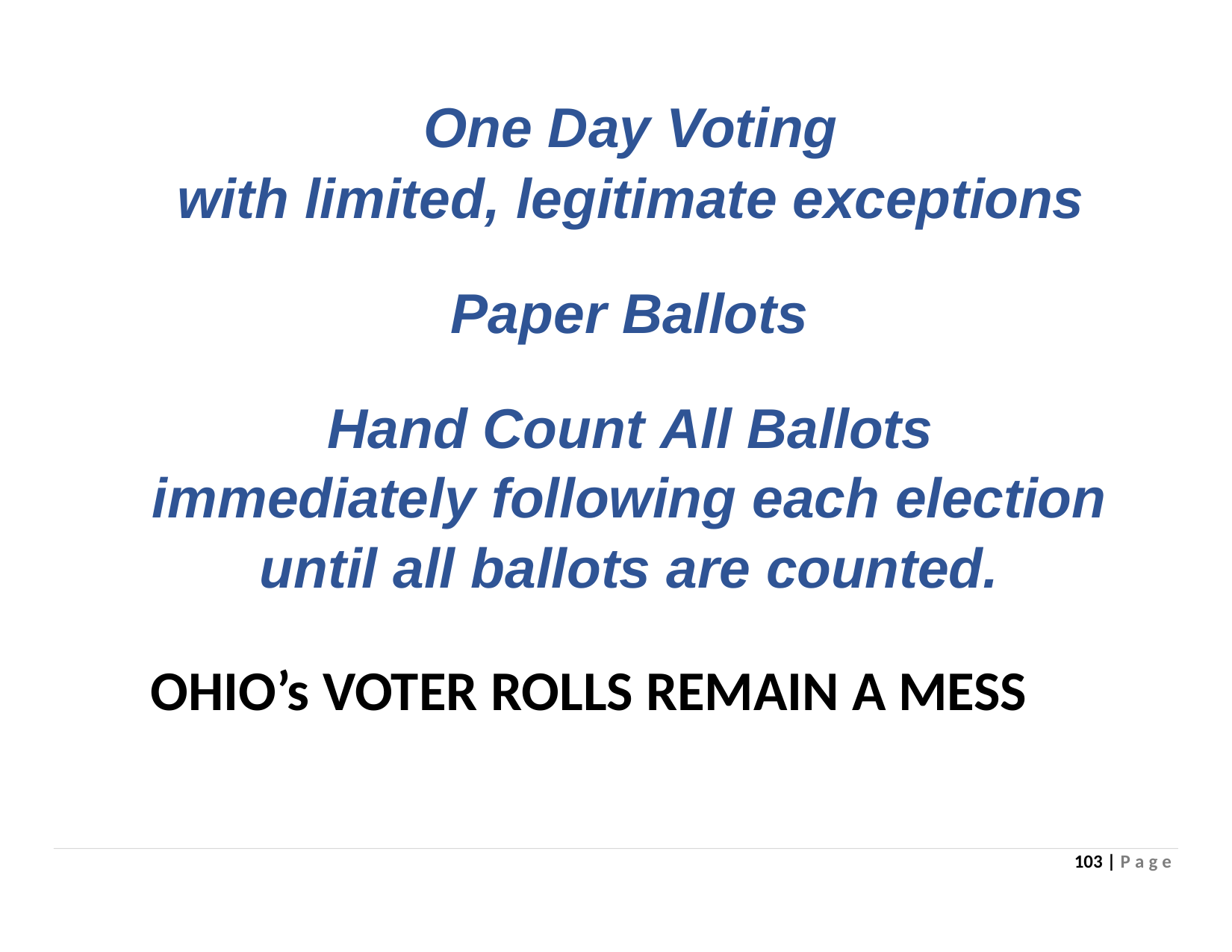

One Day Voting
with limited, legitimate exceptions
Paper Ballots Hand Count All Ballots
immediately following each election until all ballots are counted.
OHIO’s VOTER ROLLS REMAIN A MESS
103 | P a g e